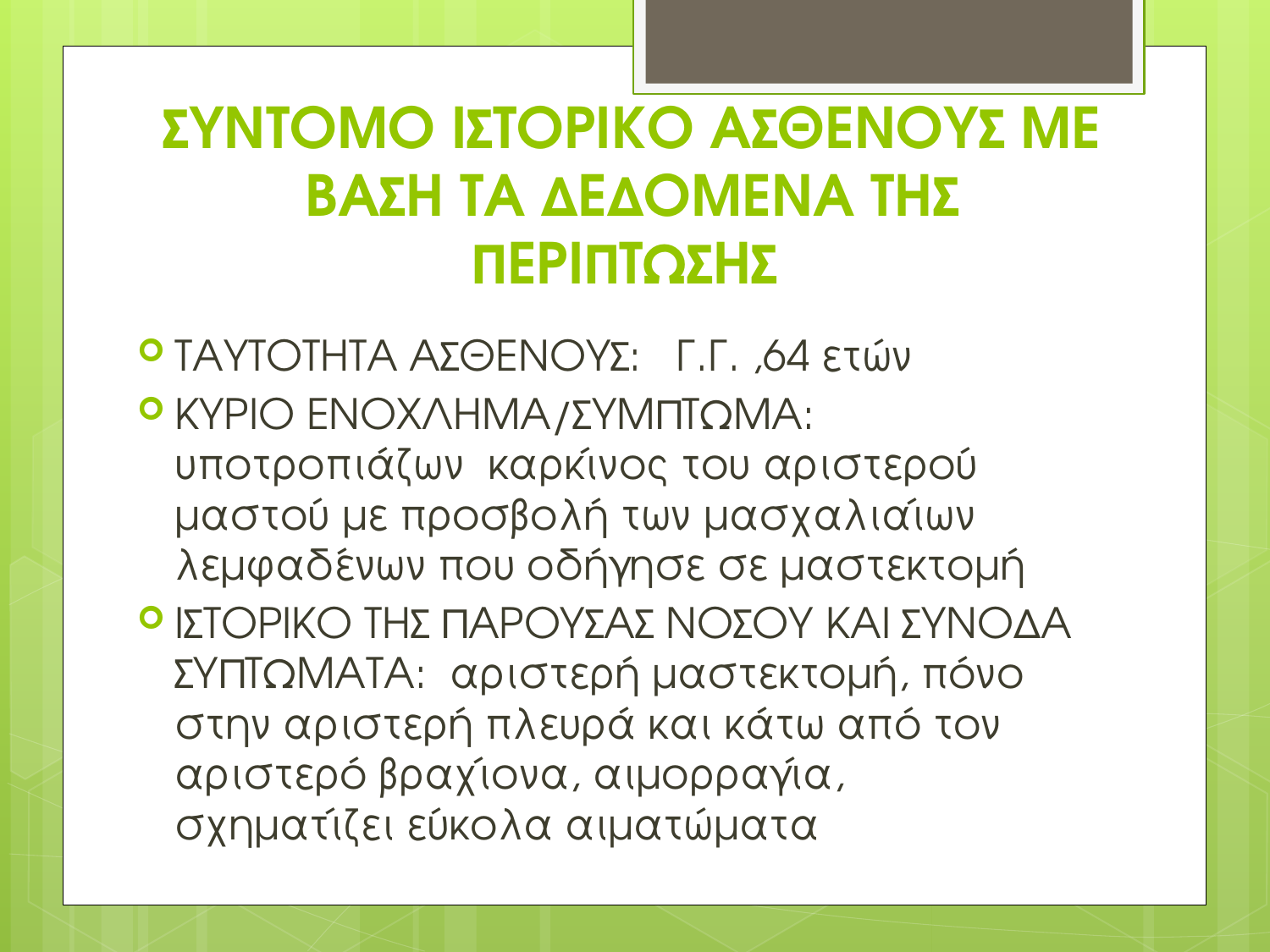

# ΣΥΝΤΟΜΟ ΙΣΤΟΡΙΚΟ ΑΣΘΕΝΟΥΣ ΜΕ ΒΑΣΗ ΤΑ ΔΕΔΟΜΕΝΑ ΤΗΣ ΠΕΡΙΠΤΩΣΗΣ
ΤΑΥΤΟΤΗΤΑ ΑΣΘΕΝΟΥΣ:   Γ.Γ. ,64 ετών
ΚΥΡΙΟ ΕΝΟΧΛΗΜΑ/ΣΥΜΠΤΩΜΑ: υποτροπιάζων  καρκίνος του αριστερού μαστού με προσβολή των μασχαλιαίων λεμφαδένων που οδήγησε σε μαστεκτομή
ΙΣΤΟΡΙΚΟ ΤΗΣ ΠΑΡΟΥΣΑΣ ΝΟΣΟΥ ΚΑΙ ΣΥΝΟΔΑ ΣΥΠΤΩΜΑΤΑ:  αριστερή μαστεκτομή, πόνο στην αριστερή πλευρά και κάτω από τον αριστερό βραχίονα, αιμορραγία, σχηματίζει εύκολα αιματώματα